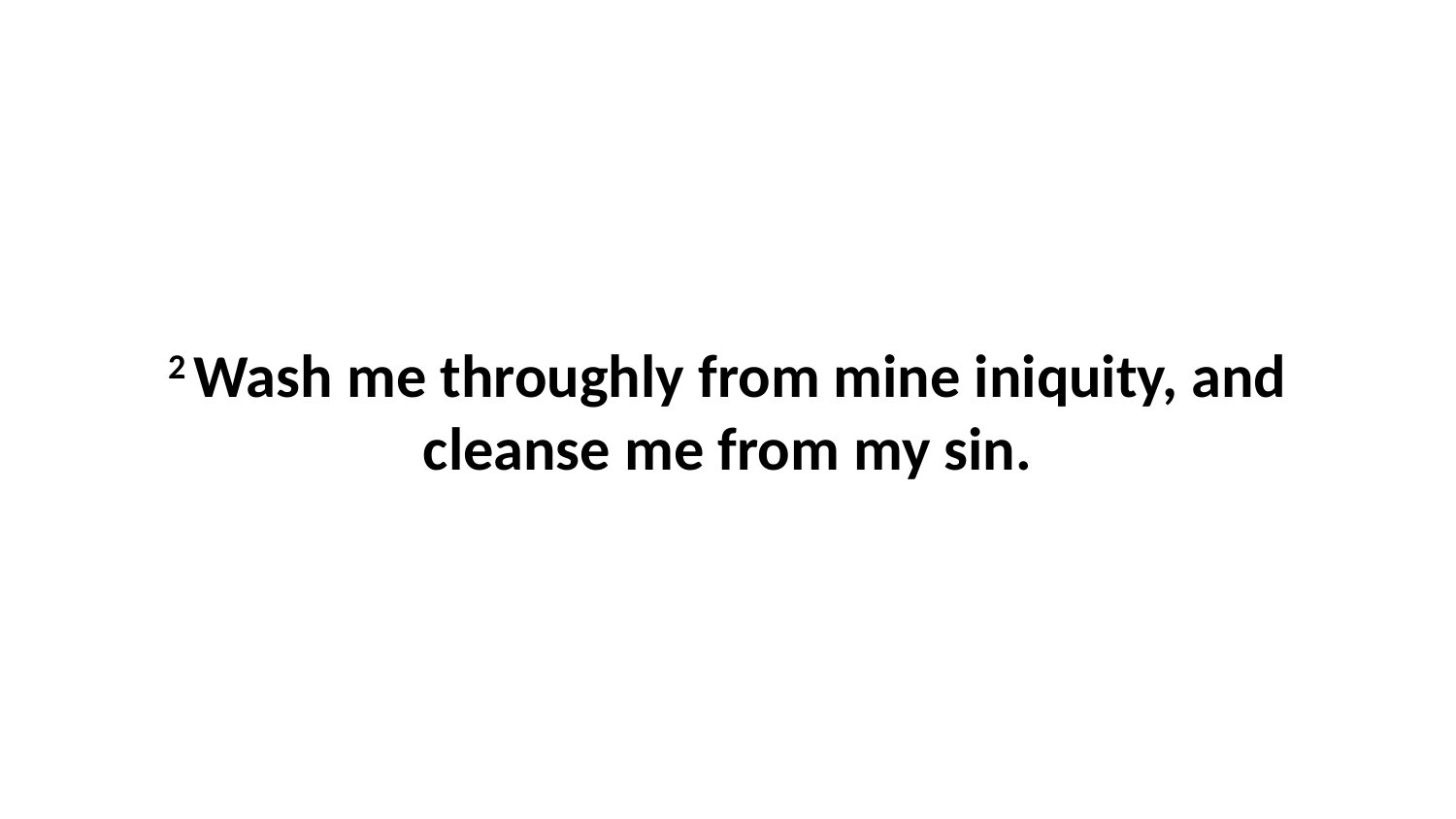

2 Wash me throughly from mine iniquity, and cleanse me from my sin.